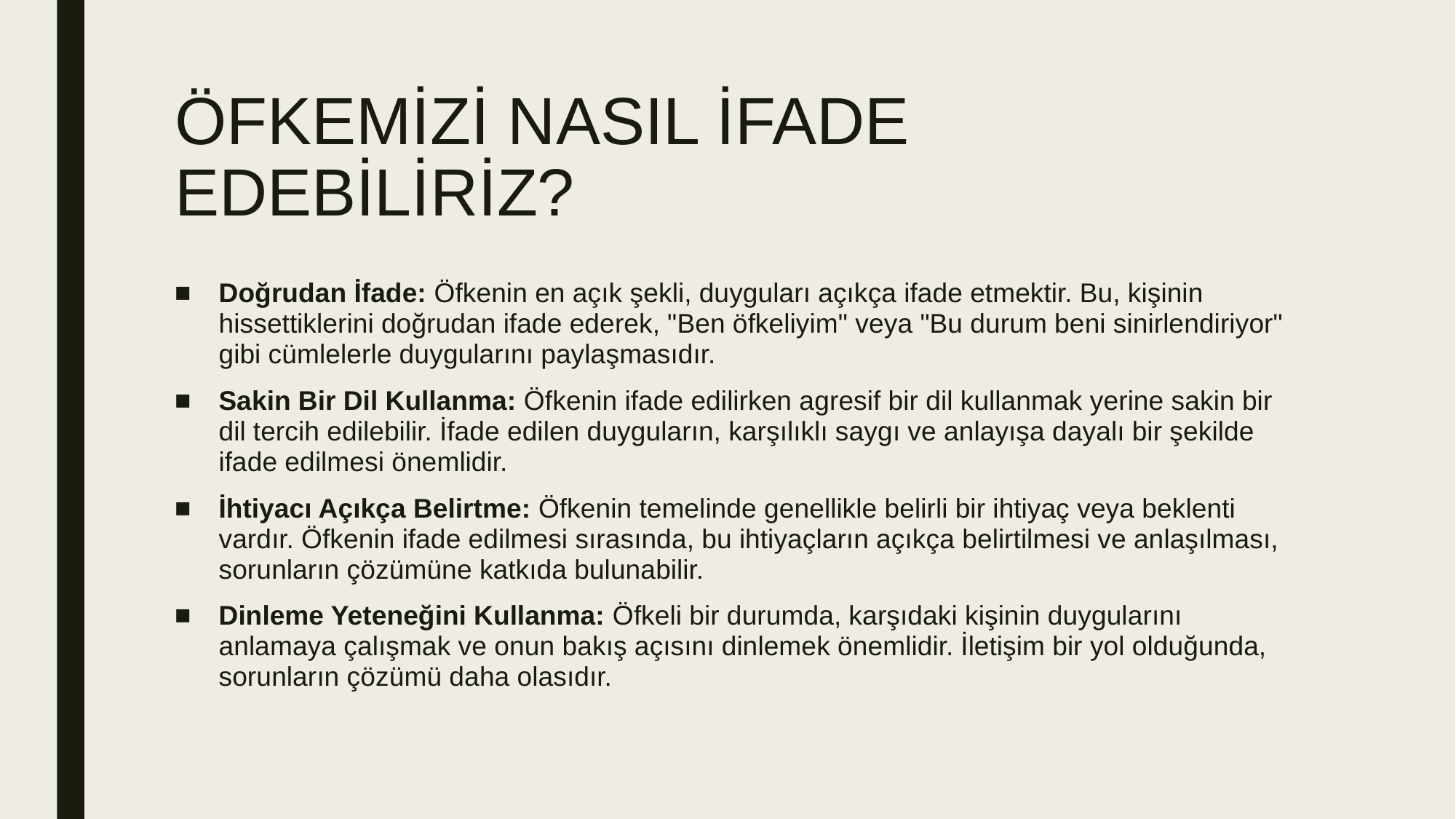

# ÖFKEMİZİ NASIL İFADE EDEBİLİRİZ?
Doğrudan İfade: Öfkenin en açık şekli, duyguları açıkça ifade etmektir. Bu, kişinin hissettiklerini doğrudan ifade ederek, "Ben öfkeliyim" veya "Bu durum beni sinirlendiriyor" gibi cümlelerle duygularını paylaşmasıdır.
Sakin Bir Dil Kullanma: Öfkenin ifade edilirken agresif bir dil kullanmak yerine sakin bir dil tercih edilebilir. İfade edilen duyguların, karşılıklı saygı ve anlayışa dayalı bir şekilde ifade edilmesi önemlidir.
İhtiyacı Açıkça Belirtme: Öfkenin temelinde genellikle belirli bir ihtiyaç veya beklenti vardır. Öfkenin ifade edilmesi sırasında, bu ihtiyaçların açıkça belirtilmesi ve anlaşılması, sorunların çözümüne katkıda bulunabilir.
Dinleme Yeteneğini Kullanma: Öfkeli bir durumda, karşıdaki kişinin duygularını anlamaya çalışmak ve onun bakış açısını dinlemek önemlidir. İletişim bir yol olduğunda, sorunların çözümü daha olasıdır.